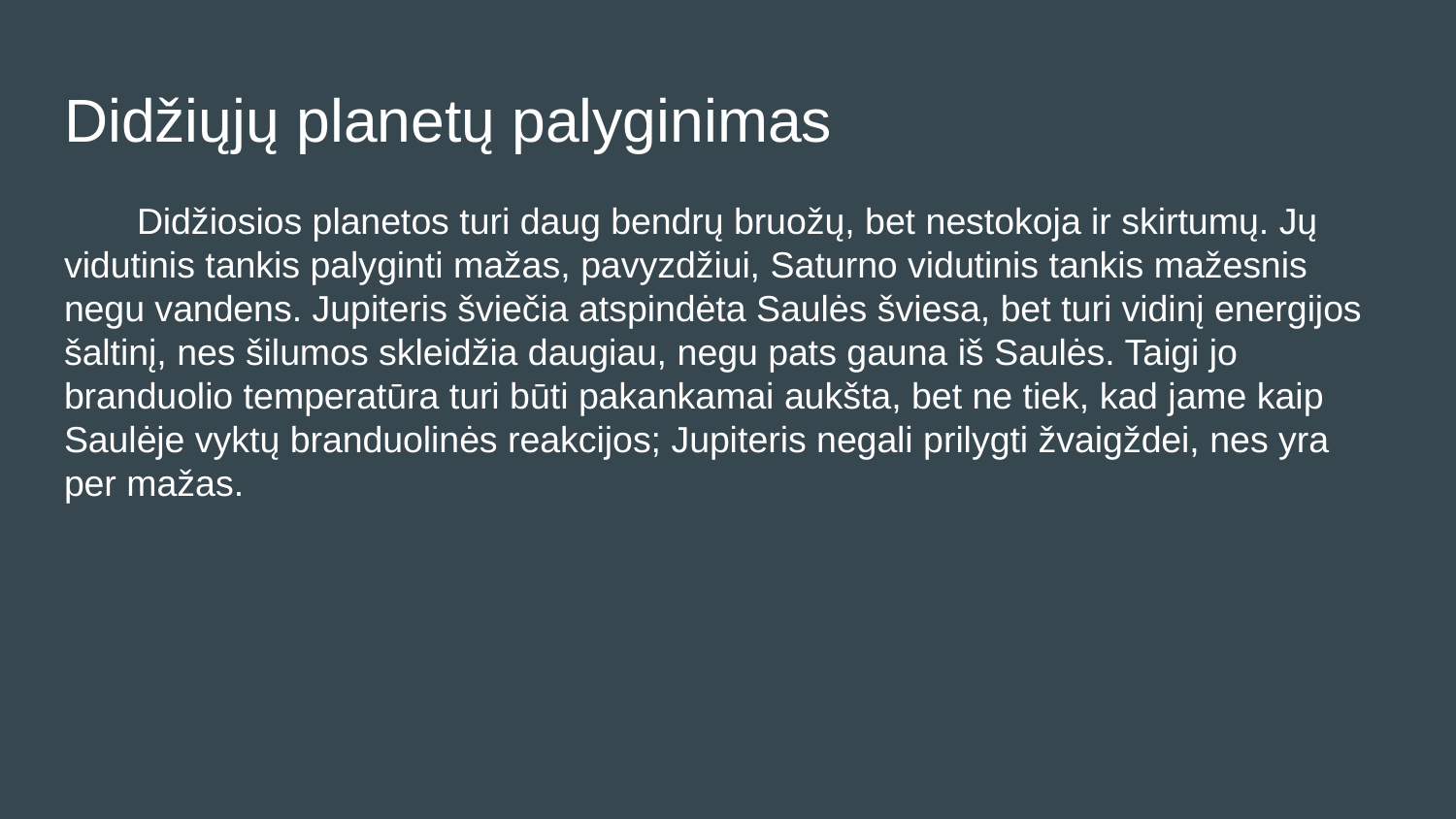

# Didžiųjų planetų palyginimas
Didžiosios planetos turi daug bendrų bruožų, bet nestokoja ir skirtumų. Jų vidutinis tankis palyginti mažas, pavyzdžiui, Saturno vidutinis tankis mažesnis negu vandens. Jupiteris šviečia atspindėta Saulės šviesa, bet turi vidinį energijos šaltinį, nes šilumos skleidžia daugiau, negu pats gauna iš Saulės. Taigi jo branduolio temperatūra turi būti pakankamai aukšta, bet ne tiek, kad jame kaip Saulėje vyktų branduolinės reakcijos; Jupiteris negali prilygti žvaigždei, nes yra per mažas.